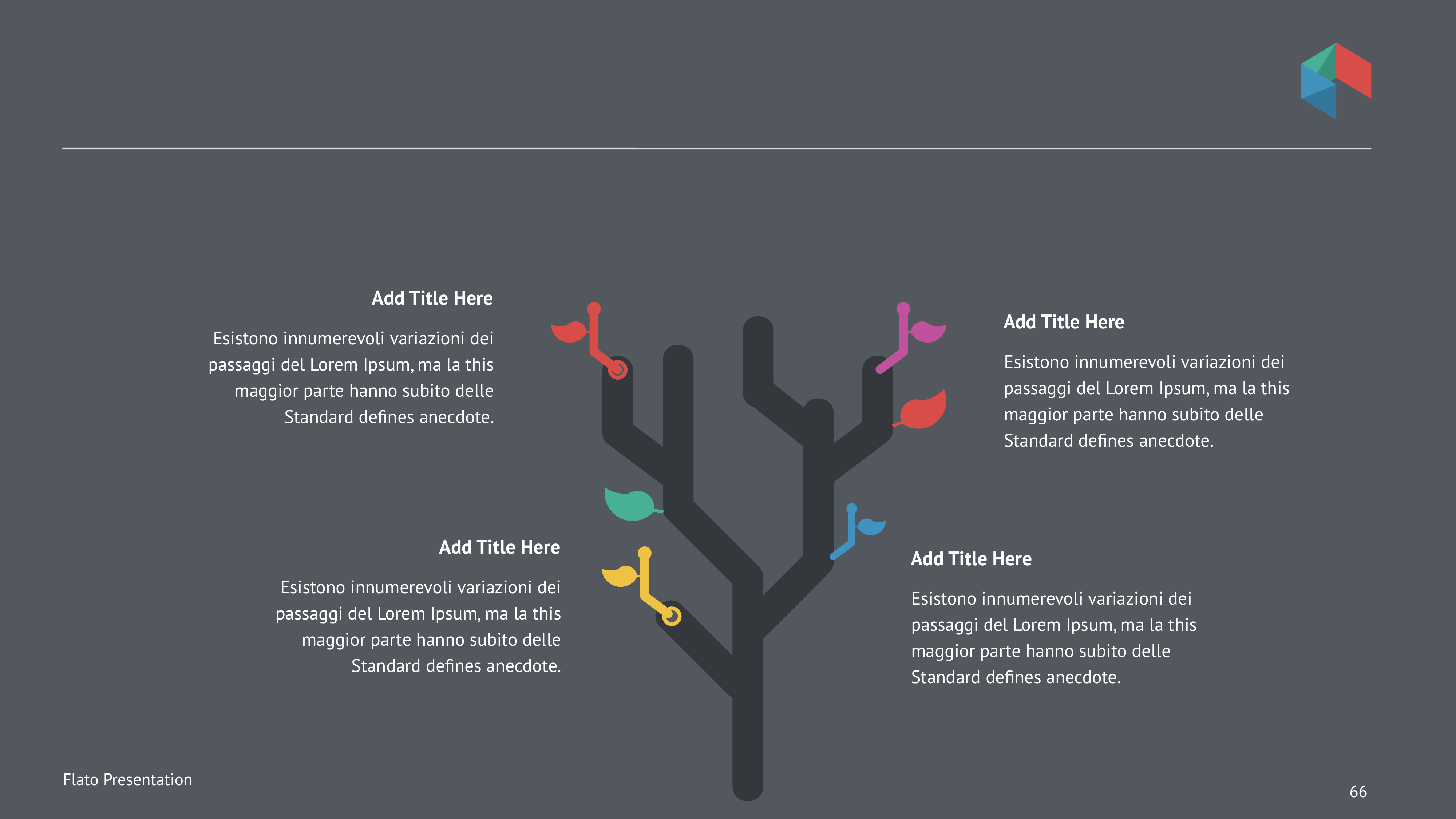

#

Add Title Here

Add Title Here

Esistono innumerevoli variazioni dei passaggi del Lorem Ipsum, ma la this maggior parte hanno subito delle Standard defines anecdote.
Esistono innumerevoli variazioni dei passaggi del Lorem Ipsum, ma la this maggior parte hanno subito delle Standard defines anecdote.

Add Title Here
Add Title Here

Esistono innumerevoli variazioni dei passaggi del Lorem Ipsum, ma la this maggior parte hanno subito delle Standard defines anecdote.
Esistono innumerevoli variazioni dei passaggi del Lorem Ipsum, ma la this maggior parte hanno subito delle Standard defines anecdote.

Flato Presentation
66